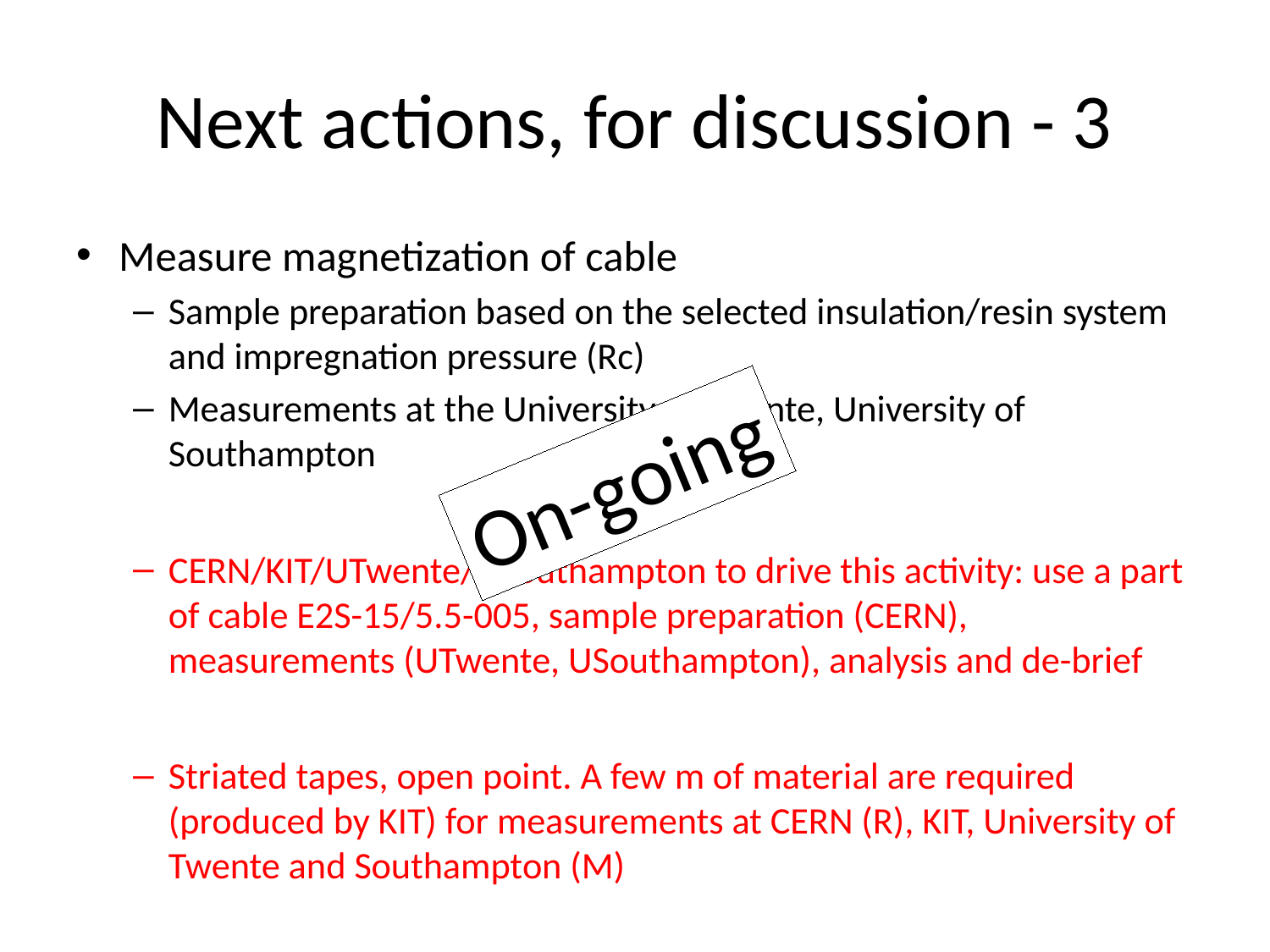

# Next actions, for discussion - 3
Measure magnetization of cable
Sample preparation based on the selected insulation/resin system and impregnation pressure (Rc)
Measurements at the University of Twente, University of Southampton

CERN/KIT/UTwente/USouthampton to drive this activity: use a part of cable E2S-15/5.5-005, sample preparation (CERN), measurements (UTwente, USouthampton), analysis and de-brief

Striated tapes, open point. A few m of material are required (produced by KIT) for measurements at CERN (R), KIT, University of Twente and Southampton (M)
On-going